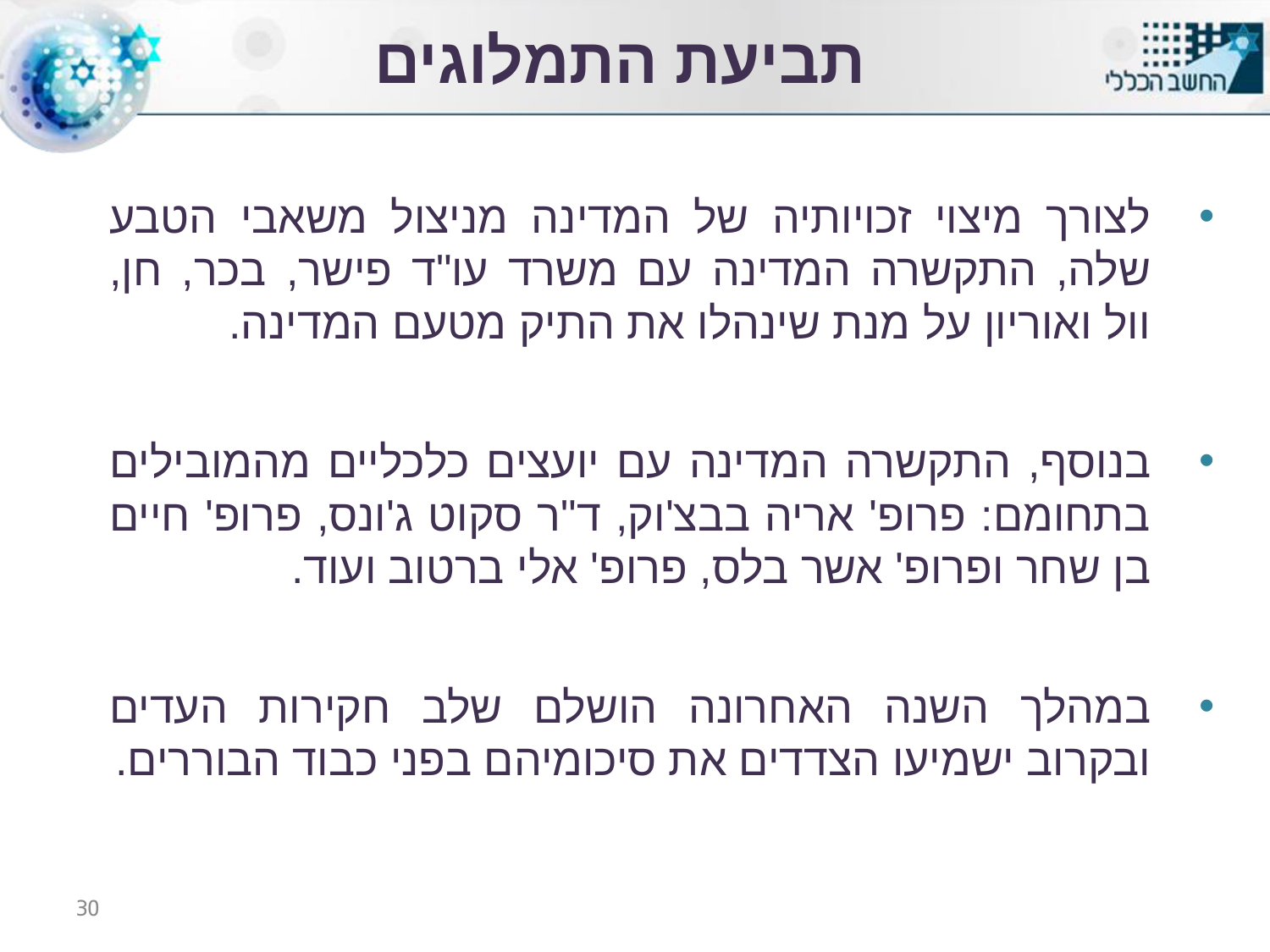

# תביעת התמלוגים

לצורך מיצוי זכויותיה של המדינה מניצול משאבי הטבע שלה, התקשרה המדינה עם משרד עו"ד פישר, בכר, חן, וול ואוריון על מנת שינהלו את התיק מטעם המדינה.

בנוסף, התקשרה המדינה עם יועצים כלכליים מהמובילים בתחומם: פרופ' אריה בבצ'וק, ד"ר סקוט ג'ונס, פרופ' חיים בן שחר ופרופ' אשר בלס, פרופ' אלי ברטוב ועוד.

במהלך השנה האחרונה הושלם שלב חקירות העדים ובקרוב ישמיעו הצדדים את סיכומיהם בפני כבוד הבוררים.

30